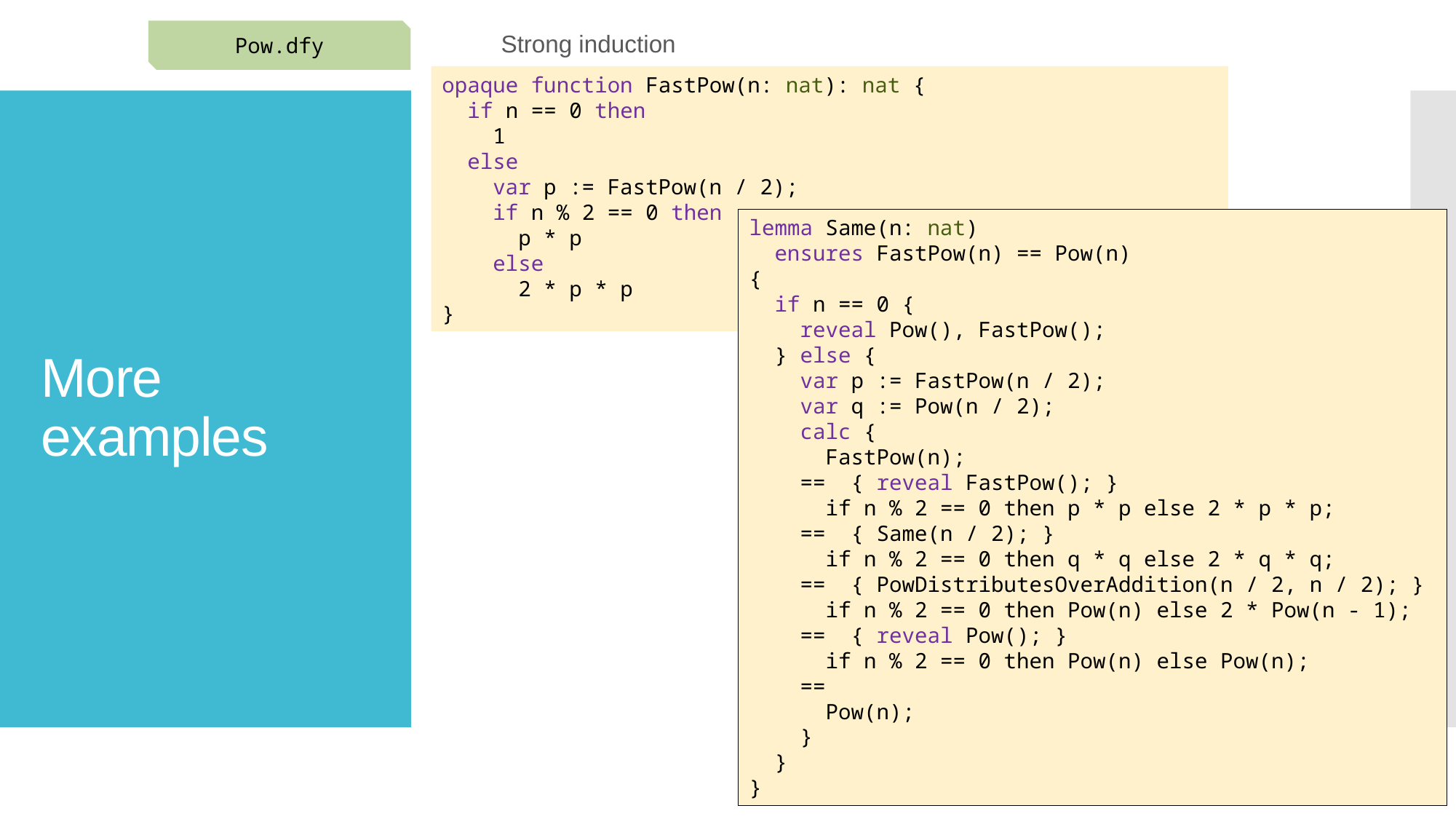

Pow.dfy
Strong induction
opaque function FastPow(n: nat): nat {
  if n == 0 then
    1
  else
    var p := FastPow(n / 2);
    if n % 2 == 0 then
      p * p
    else
      2 * p * p
}
# More examples
lemma Same(n: nat)
  ensures FastPow(n) == Pow(n)
{
  if n == 0 {
    reveal Pow(), FastPow();
  } else {
    var p := FastPow(n / 2);
    var q := Pow(n / 2);
    calc {
      FastPow(n);
    ==  { reveal FastPow(); }
      if n % 2 == 0 then p * p else 2 * p * p;
    ==  { Same(n / 2); }
      if n % 2 == 0 then q * q else 2 * q * q;
    ==  { PowDistributesOverAddition(n / 2, n / 2); }
      if n % 2 == 0 then Pow(n) else 2 * Pow(n - 1);
    ==  { reveal Pow(); }
      if n % 2 == 0 then Pow(n) else Pow(n);
    ==
      Pow(n);
    }
  }
}